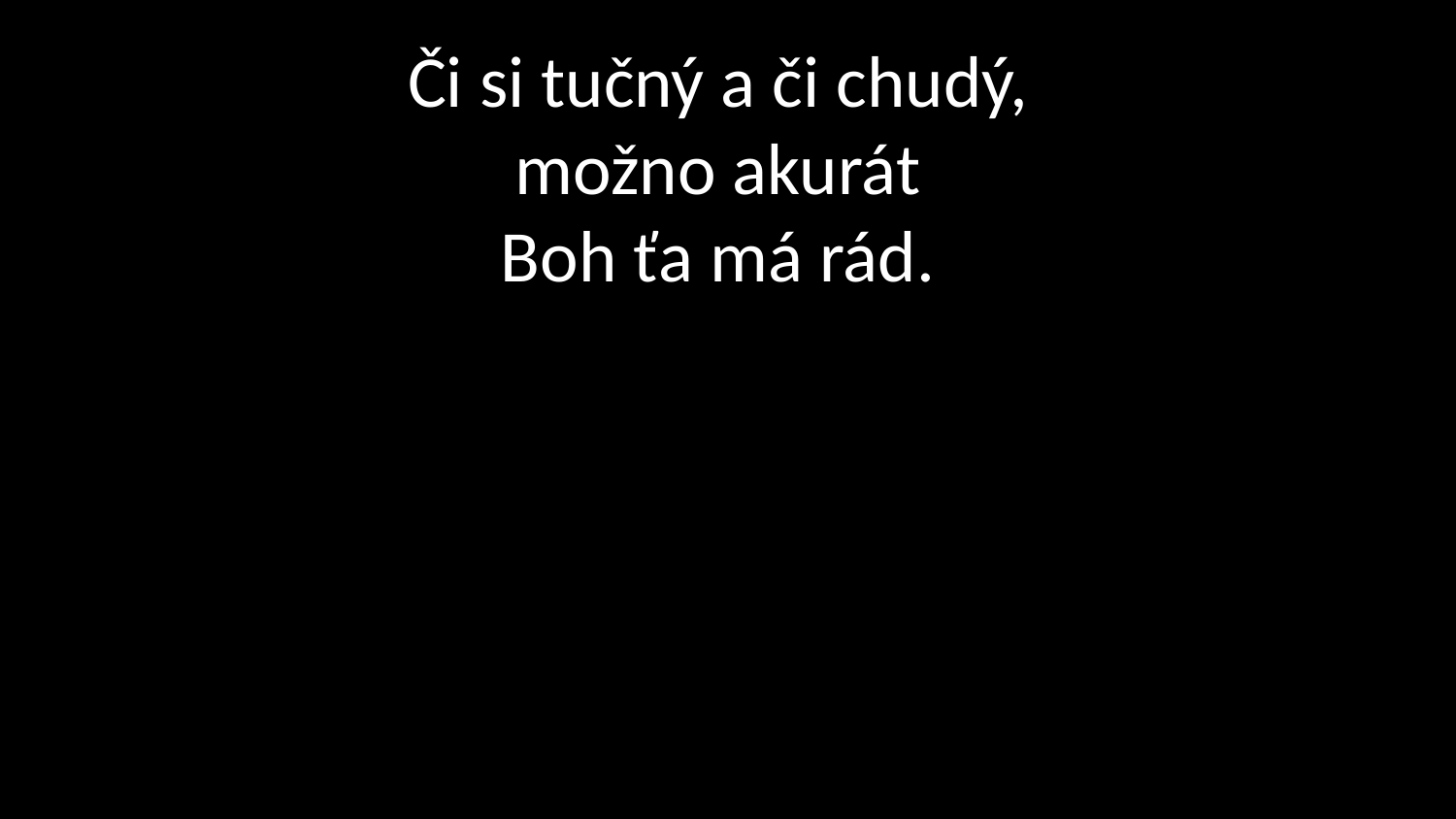

# Či si tučný a či chudý, možno akurát Boh ťa má rád.